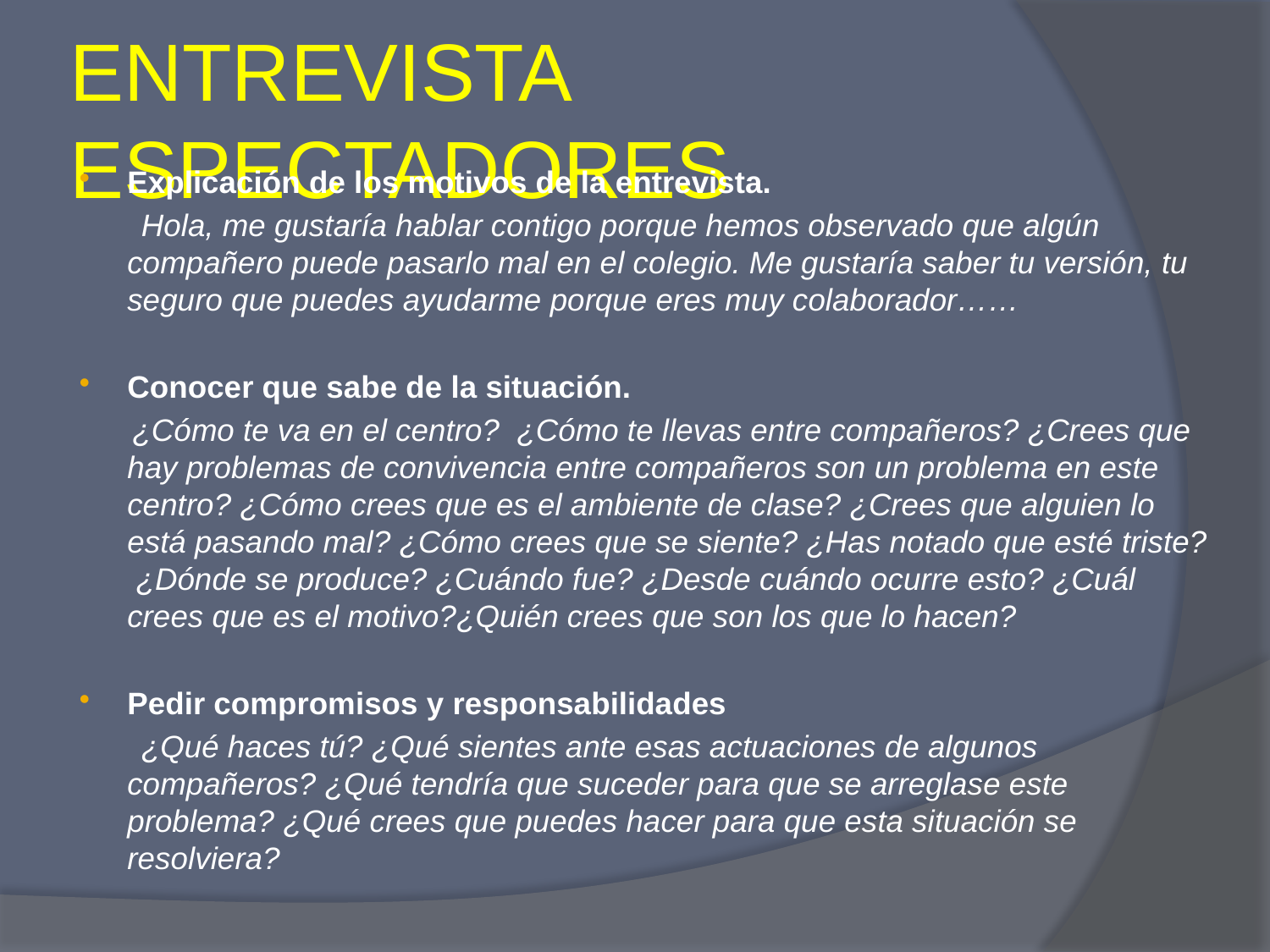

# ENTREVISTA ESPECTADORES
Explicación de los motivos de la entrevista.
       Hola, me gustaría hablar contigo porque hemos observado que algún compañero puede pasarlo mal en el colegio. Me gustaría saber tu versión, tu seguro que puedes ayudarme porque eres muy colaborador……

Conocer que sabe de la situación.
      ¿Cómo te va en el centro?  ¿Cómo te llevas entre compañeros? ¿Crees que hay problemas de convivencia entre compañeros son un problema en este centro? ¿Cómo crees que es el ambiente de clase? ¿Crees que alguien lo está pasando mal? ¿Cómo crees que se siente? ¿Has notado que esté triste?  ¿Dónde se produce? ¿Cuándo fue? ¿Desde cuándo ocurre esto? ¿Cuál crees que es el motivo?¿Quién crees que son los que lo hacen?

Pedir compromisos y responsabilidades
       ¿Qué haces tú? ¿Qué sientes ante esas actuaciones de algunos compañeros? ¿Qué tendría que suceder para que se arreglase este problema? ¿Qué crees que puedes hacer para que esta situación se resolviera?